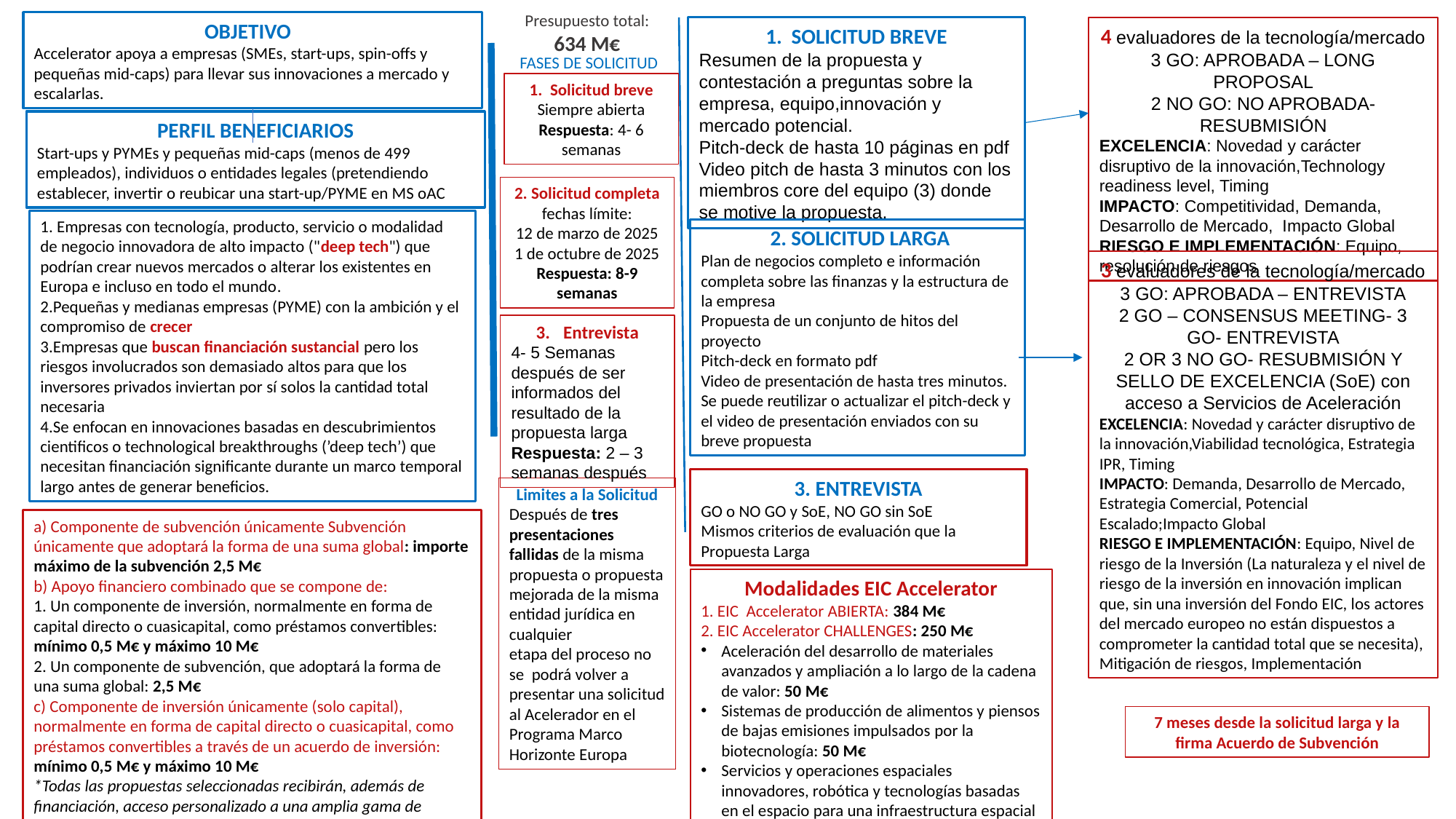

Presupuesto total:
634 M€
OBJETIVO
Accelerator apoya a empresas (SMEs, start-ups, spin-offs y pequeñas mid-caps) para llevar sus innovaciones a mercado y escalarlas.
4 evaluadores de la tecnología/mercado
3 GO: APROBADA – LONG PROPOSAL
2 NO GO: NO APROBADA- RESUBMISIÓN
EXCELENCIA: Novedad y carácter disruptivo de la innovación,Technology readiness level, Timing
IMPACTO: Competitividad, Demanda, Desarrollo de Mercado,  Impacto Global
RIESGO E IMPLEMENTACIÓN: Equipo, resolución de riesgos
1.  SOLICITUD BREVE
Resumen de la propuesta y contestación a preguntas sobre la empresa, equipo,innovación y mercado potencial.
Pitch-deck de hasta 10 páginas en pdf
Video pitch de hasta 3 minutos con los miembros core del equipo (3) donde se motive la propuesta.
FASES DE SOLICITUD
1.  Solicitud breve
Siempre abierta
Respuesta: 4- 6 semanas
PERFIL BENEFICIARIOS
Start-ups y PYMEs y pequeñas mid-caps (menos de 499 empleados), individuos o entidades legales (pretendiendo establecer, invertir o reubicar una start-up/PYME en MS oAC
2. Solicitud completa
fechas límite:
12 de marzo de 2025
1 de octubre de 2025
Respuesta: 8-9 semanas
1. Empresas con tecnología, producto, servicio o modalidad de negocio innovadora de alto impacto ("deep tech") que podrían crear nuevos mercados o alterar los existentes en Europa e incluso en todo el mundo.
2.Pequeñas y medianas empresas (PYME) con la ambición y el compromiso de crecer
3.Empresas que buscan financiación sustancial pero los riesgos involucrados son demasiado altos para que los inversores privados inviertan por sí solos la cantidad total necesaria
4.Se enfocan en innovaciones basadas en descubrimientos cientificos o technological breakthroughs (’deep tech’) que necesitan financiación significante durante un marco temporal largo antes de generar beneficios.
 2. SOLICITUD LARGA
Plan de negocios completo e información completa sobre las finanzas y la estructura de la empresa
Propuesta de un conjunto de hitos del proyecto
Pitch-deck en formato pdf
Video de presentación de hasta tres minutos. Se puede reutilizar o actualizar el pitch-deck y el video de presentación enviados con su
breve propuesta
3 evaluadores de la tecnología/mercado
3 GO: APROBADA – ENTREVISTA
2 GO – CONSENSUS MEETING- 3 GO- ENTREVISTA
2 OR 3 NO GO- RESUBMISIÓN Y SELLO DE EXCELENCIA (SoE) con acceso a Servicios de Aceleración
EXCELENCIA: Novedad y carácter disruptivo de la innovación,Viabilidad tecnológica, Estrategia IPR, Timing
IMPACTO: Demanda, Desarrollo de Mercado, Estrategia Comercial, Potencial Escalado;Impacto Global
RIESGO E IMPLEMENTACIÓN: Equipo, Nivel de riesgo de la Inversión (La naturaleza y el nivel de riesgo de la inversión en innovación implican que, sin una inversión del Fondo EIC, los actores del mercado europeo no están dispuestos a comprometer la cantidad total que se necesita), Mitigación de riesgos, Implementación
Entrevista
4- 5 Semanas después de ser informados del resultado de la propuesta larga
Respuesta: 2 – 3 semanas después
3. ENTREVISTA
GO o NO GO y SoE, NO GO sin SoE
Mismos criterios de evaluación que la Propuesta Larga
Limites a la Solicitud
Después de tres presentaciones fallidas de la misma propuesta o propuesta mejorada de la misma
entidad jurídica en cualquier
etapa del proceso no se  podrá volver a presentar una solicitud al Acelerador en el
Programa Marco Horizonte Europa
a) Componente de subvención únicamente Subvención únicamente que adoptará la forma de una suma global: importe máximo de la subvención 2,5 M€
b) Apoyo financiero combinado que se compone de:
1. Un componente de inversión, normalmente en forma de capital directo o cuasicapital, como préstamos convertibles: mínimo 0,5 M€ y máximo 10 M€
2. Un componente de subvención, que adoptará la forma de una suma global: 2,5 M€
c) Componente de inversión únicamente (solo capital), normalmente en forma de capital directo o cuasicapital, como préstamos convertibles a través de un acuerdo de inversión: mínimo 0,5 M€ y máximo 10 M€
*Todas las propuestas seleccionadas recibirán, además de financiación, acceso personalizado a una amplia gama de servicios de aceleración empresarial
Modalidades EIC Accelerator
1. EIC  Accelerator ABIERTA: 384 M€
2. EIC Accelerator CHALLENGES: 250 M€
Aceleración del desarrollo de materiales avanzados y ampliación a lo largo de la cadena de valor: 50 M€
Sistemas de producción de alimentos y piensos de bajas emisiones impulsados ​​por la biotecnología: 50 M€
Servicios y operaciones espaciales innovadores, robótica y tecnologías basadas en el espacio para una infraestructura espacial resiliente de la UE: 50 M€
GenAI4EU: Creación de campeones europeos en IA generativa: 50 M€
Innovaciones revolucionarias para la movilidad del futuro: 50 M€
7 meses desde la solicitud larga y la firma Acuerdo de Subvención